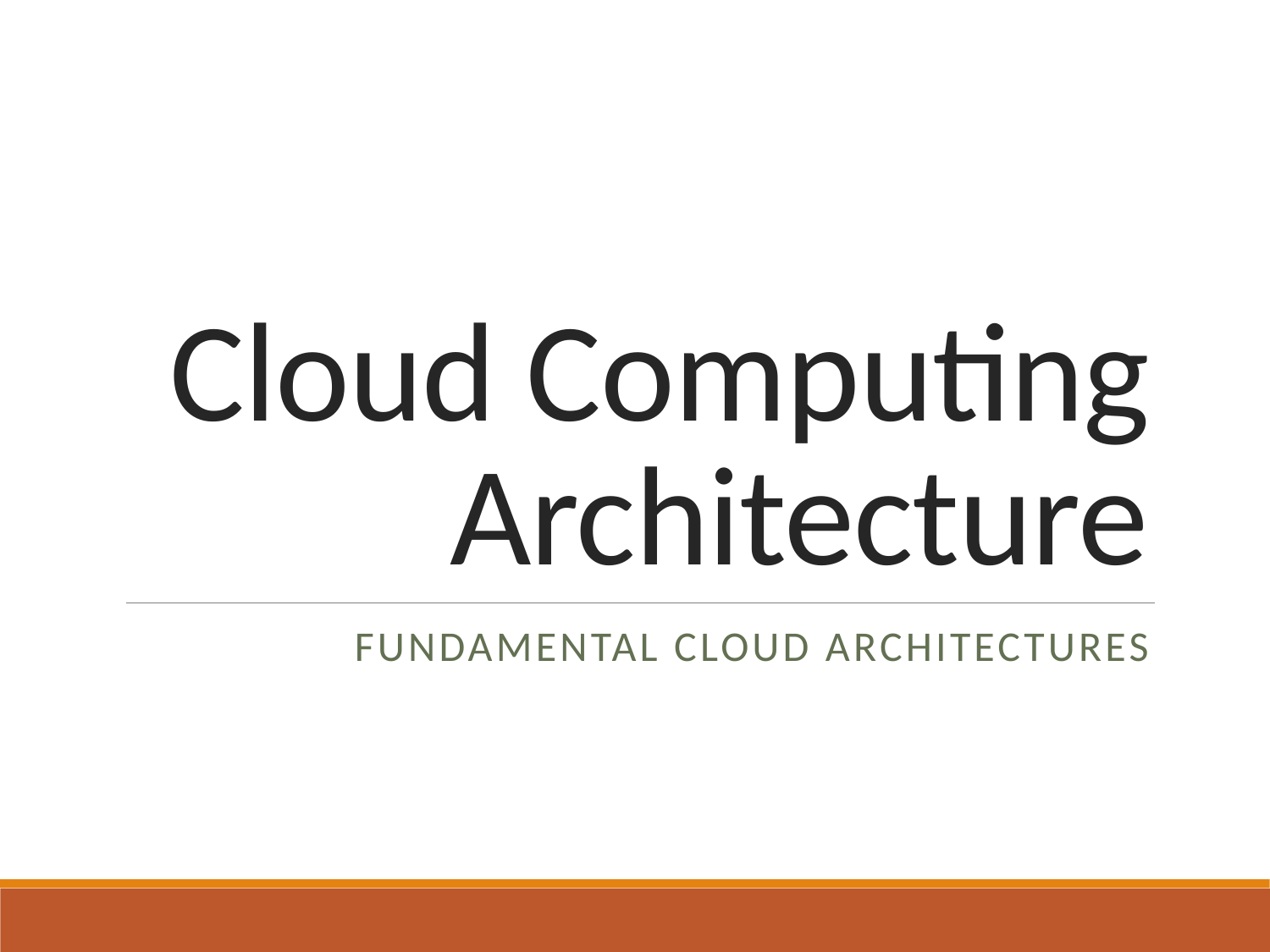

# Cloud Computing Architecture
Fundamental Cloud Architectures